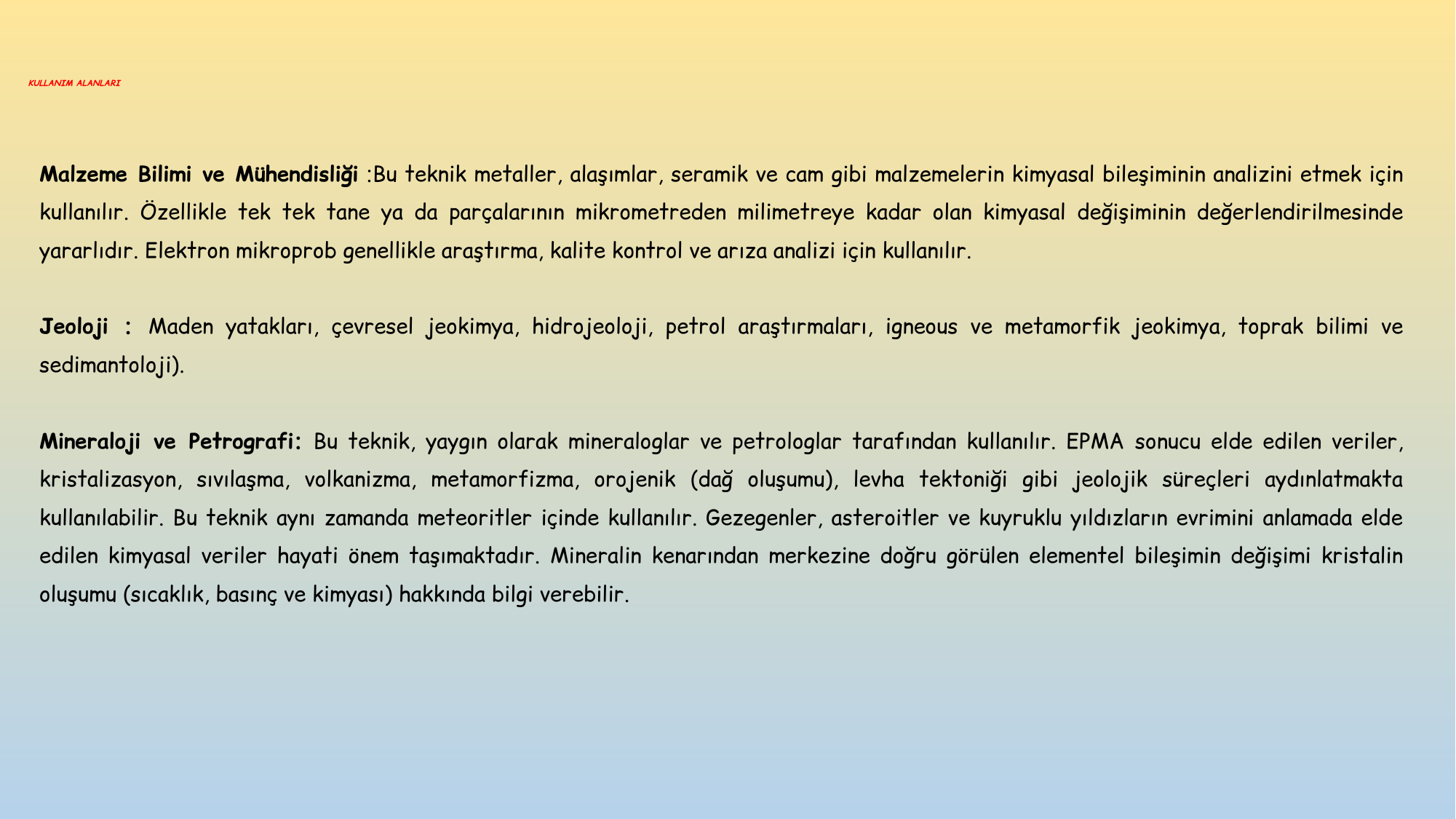

# KULLANIM ALANLARI

Malzeme Bilimi ve Mühendisliği :Bu teknik metaller, alaşımlar, seramik ve cam gibi malzemelerin kimyasal bileşiminin analizini etmek için kullanılır. Özellikle tek tek tane ya da parçalarının mikrometreden milimetreye kadar olan kimyasal değişiminin değerlendirilmesinde yararlıdır. Elektron mikroprob genellikle araştırma, kalite kontrol ve arıza analizi için kullanılır.

Jeoloji : Maden yatakları, çevresel jeokimya, hidrojeoloji, petrol araştırmaları, igneous ve metamorfik jeokimya, toprak bilimi ve sedimantoloji).

Mineraloji ve Petrografi: Bu teknik, yaygın olarak mineraloglar ve petrologlar tarafından kullanılır. EPMA sonucu elde edilen veriler, kristalizasyon, sıvılaşma, volkanizma, metamorfizma, orojenik (dağ oluşumu), levha tektoniği gibi jeolojik süreçleri aydınlatmakta kullanılabilir. Bu teknik aynı zamanda meteoritler içinde kullanılır. Gezegenler, asteroitler ve kuyruklu yıldızların evrimini anlamada elde edilen kimyasal veriler hayati önem taşımaktadır. Mineralin kenarından merkezine doğru görülen elementel bileşimin değişimi kristalin oluşumu (sıcaklık, basınç ve kimyası) hakkında bilgi verebilir.